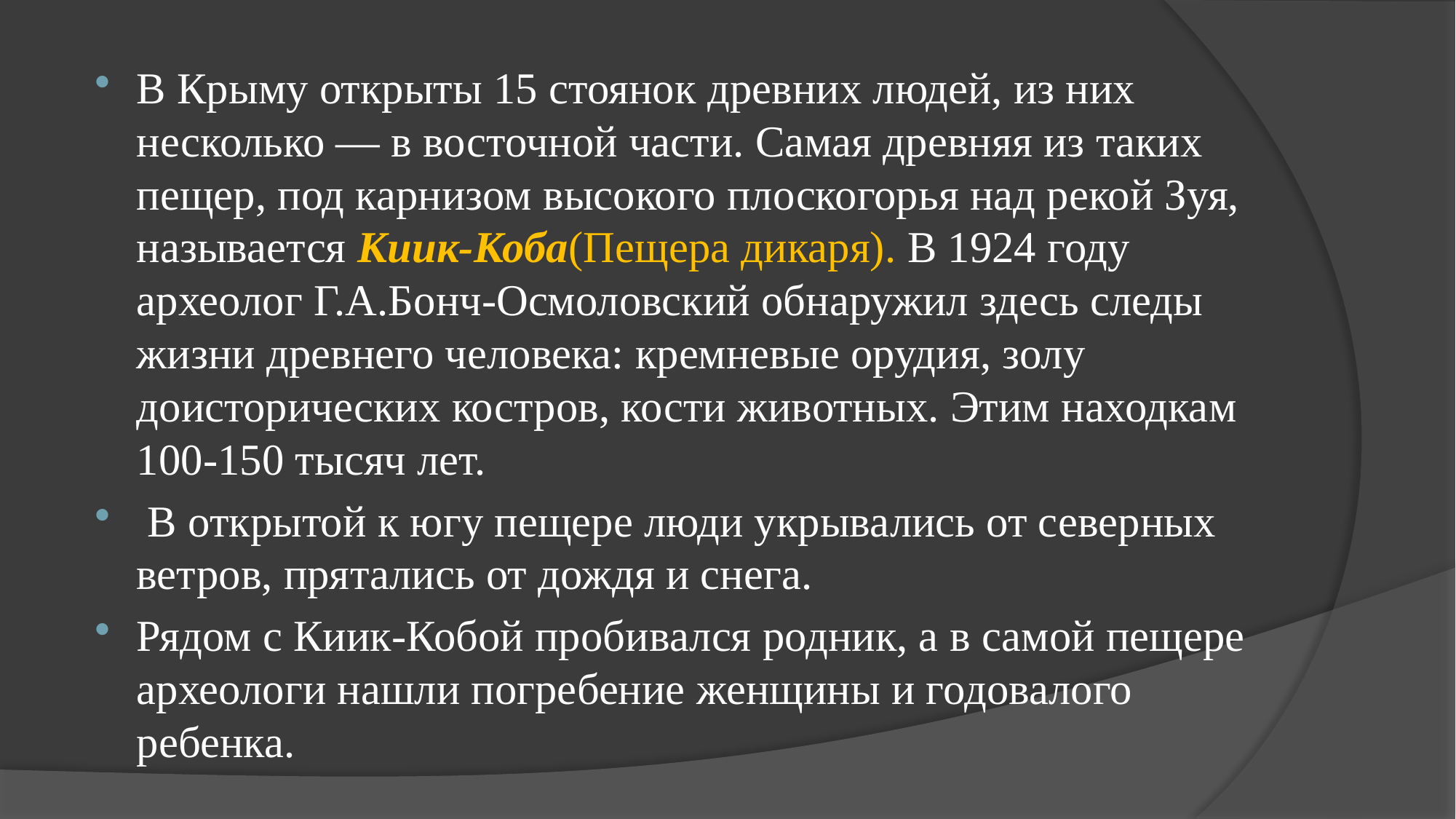

В Крыму открыты 15 стоянок древних людей, из них несколько — в восточной части. Самая древняя из таких пещер, под карнизом высокого плоскогорья над рекой Зуя, называется Киик-Коба(Пещера дикаря). В 1924 году археолог Г.А.Бонч-Осмоловский обнаружил здесь следы жизни древнего человека: кремневые орудия, золу доисторических костров, кости животных. Этим находкам 100-150 тысяч лет.
 В открытой к югу пещере люди укрывались от северных ветров, прятались от дождя и снега.
Рядом с Киик-Кобой пробивался родник, а в самой пещере археологи нашли погребение женщины и годовалого ребенка.